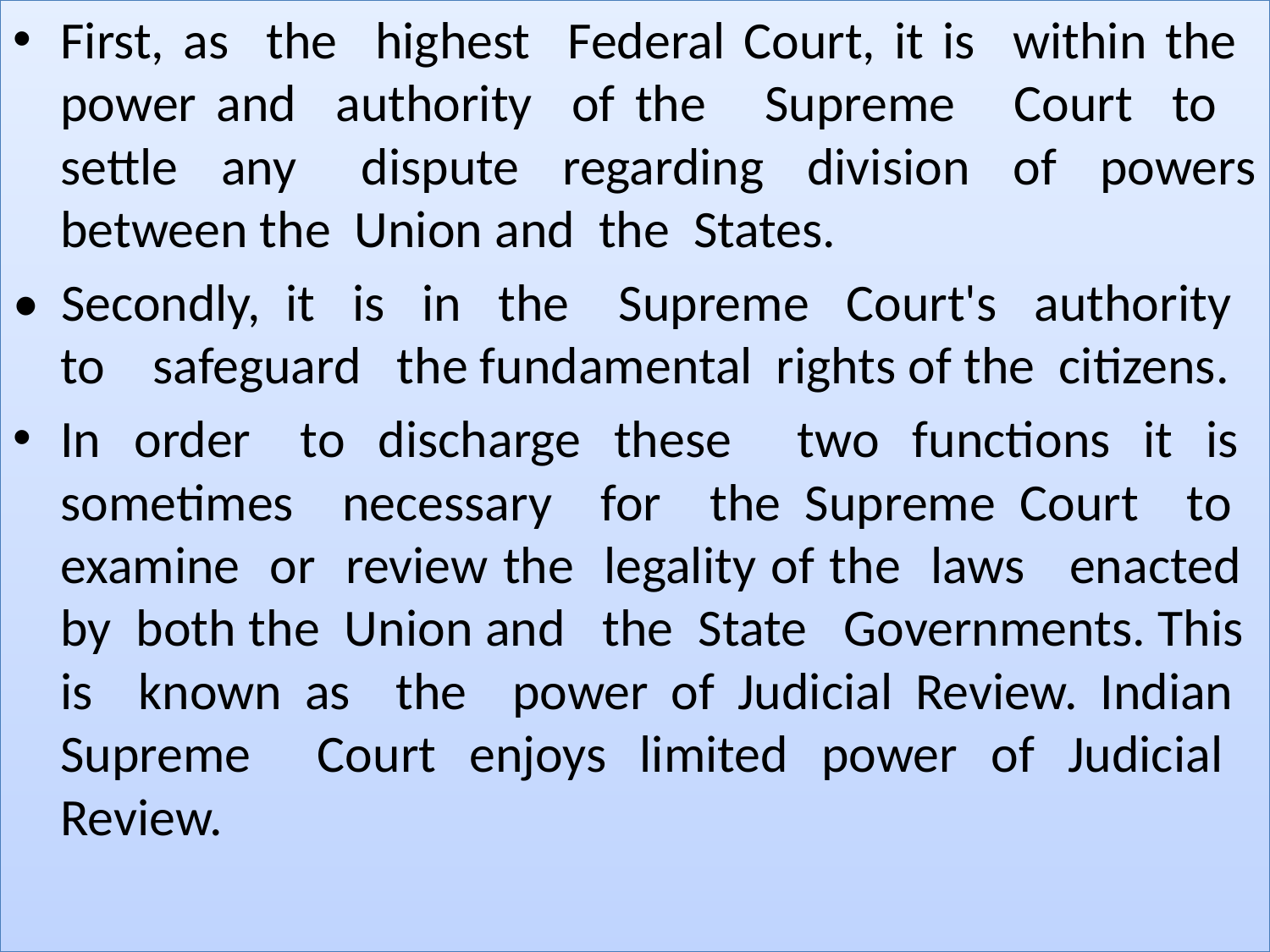

# 1
First, as  the  highest  Federal Court, it is  within the  power and  authority  of the   Supreme   Court  to   settle  any   dispute  regarding  division  of  powers between the  Union and  the  States.
• 	Secondly,  it   is   in   the    Supreme   Court's   authority   to    safeguard   the fundamental  rights of the  citizens.
In  order   to  discharge  these    two  functions  it  is  sometimes  necessary  for  the Supreme Court  to  examine  or  review the  legality of the  laws   enacted  by  both the  Union and   the  State   Governments. This  is  known as  the  power of Judicial Review. Indian  Supreme  Court enjoys limited power of Judicial  Review.

Asim Kumar Saha, SRO -I